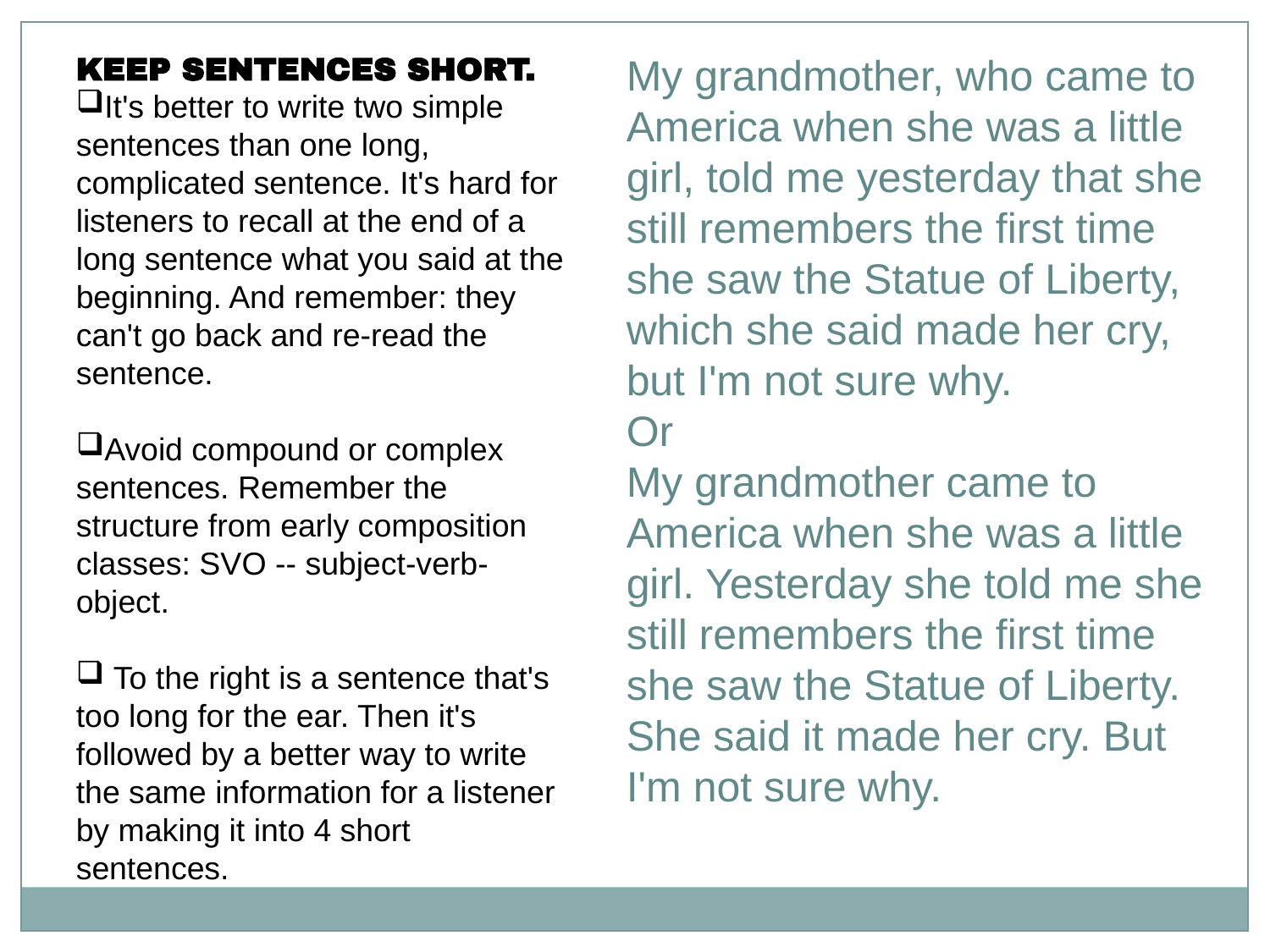

KEEP SENTENCES SHORT.
It's better to write two simple sentences than one long, complicated sentence. It's hard for listeners to recall at the end of a long sentence what you said at the beginning. And remember: they can't go back and re-read the sentence.

Avoid compound or complex sentences. Remember the structure from early composition classes: SVO -- subject-verb-object.

 To the right is a sentence that's too long for the ear. Then it's followed by a better way to write the same information for a listener by making it into 4 short sentences.
My grandmother, who came to America when she was a little girl, told me yesterday that she still remembers the first time she saw the Statue of Liberty, which she said made her cry, but I'm not sure why.
Or
My grandmother came to America when she was a little girl. Yesterday she told me she still remembers the first time she saw the Statue of Liberty. She said it made her cry. But I'm not sure why.